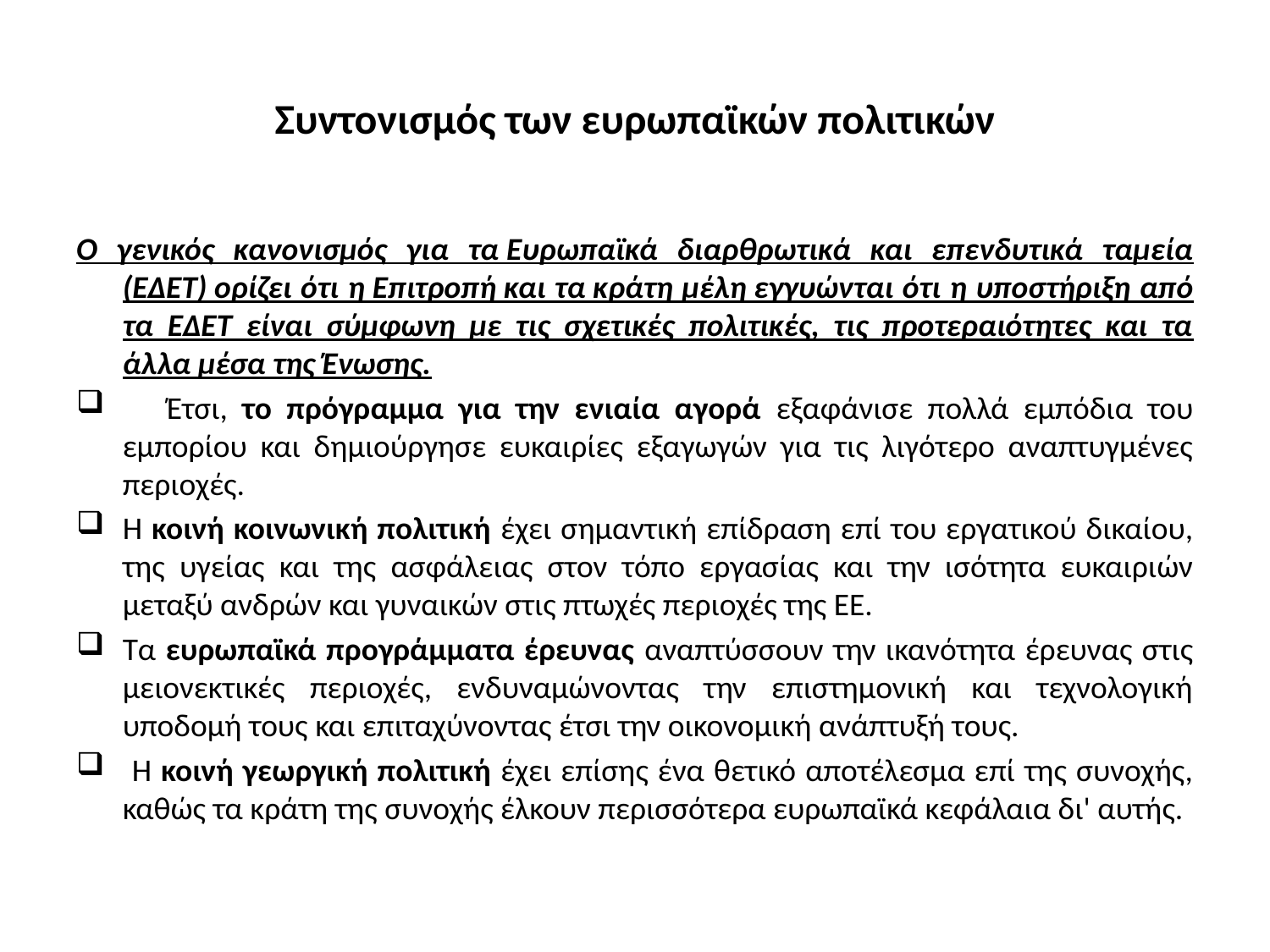

# Συντονισμός των ευρωπαϊκών πολιτικών
Ο γενικός κανονισμός για τα Ευρωπαϊκά διαρθρωτικά και επενδυτικά ταμεία (ΕΔΕΤ) ορίζει ότι η Επιτροπή και τα κράτη μέλη εγγυώνται ότι η υποστήριξη από τα ΕΔΕΤ είναι σύμφωνη με τις σχετικές πολιτικές, τις προτεραιότητες και τα άλλα μέσα της Ένωσης.
   Έτσι, το πρόγραμμα για την ενιαία αγορά εξαφάνισε πολλά εμπόδια του εμπορίου και δημιούργησε ευκαιρίες εξαγωγών για τις λιγότερο αναπτυγμένες περιοχές.
Η κοινή κοινωνική πολιτική έχει σημαντική επίδραση επί του εργατικού δικαίου, της υγείας και της ασφάλειας στον τόπο εργασίας και την ισότητα ευκαιριών μεταξύ ανδρών και γυναικών στις πτωχές περιοχές της ΕΕ.
Τα ευρωπαϊκά προγράμματα έρευνας αναπτύσσουν την ικανότητα έρευνας στις μειονεκτικές περιοχές, ενδυναμώνοντας την επιστημονική και τεχνολογική υποδομή τους και επιταχύνοντας έτσι την οικονομική ανάπτυξή τους.
 Η κοινή γεωργική πολιτική έχει επίσης ένα θετικό αποτέλεσμα επί της συνοχής, καθώς τα κράτη της συνοχής έλκουν περισσότερα ευρωπαϊκά κεφάλαια δι' αυτής.